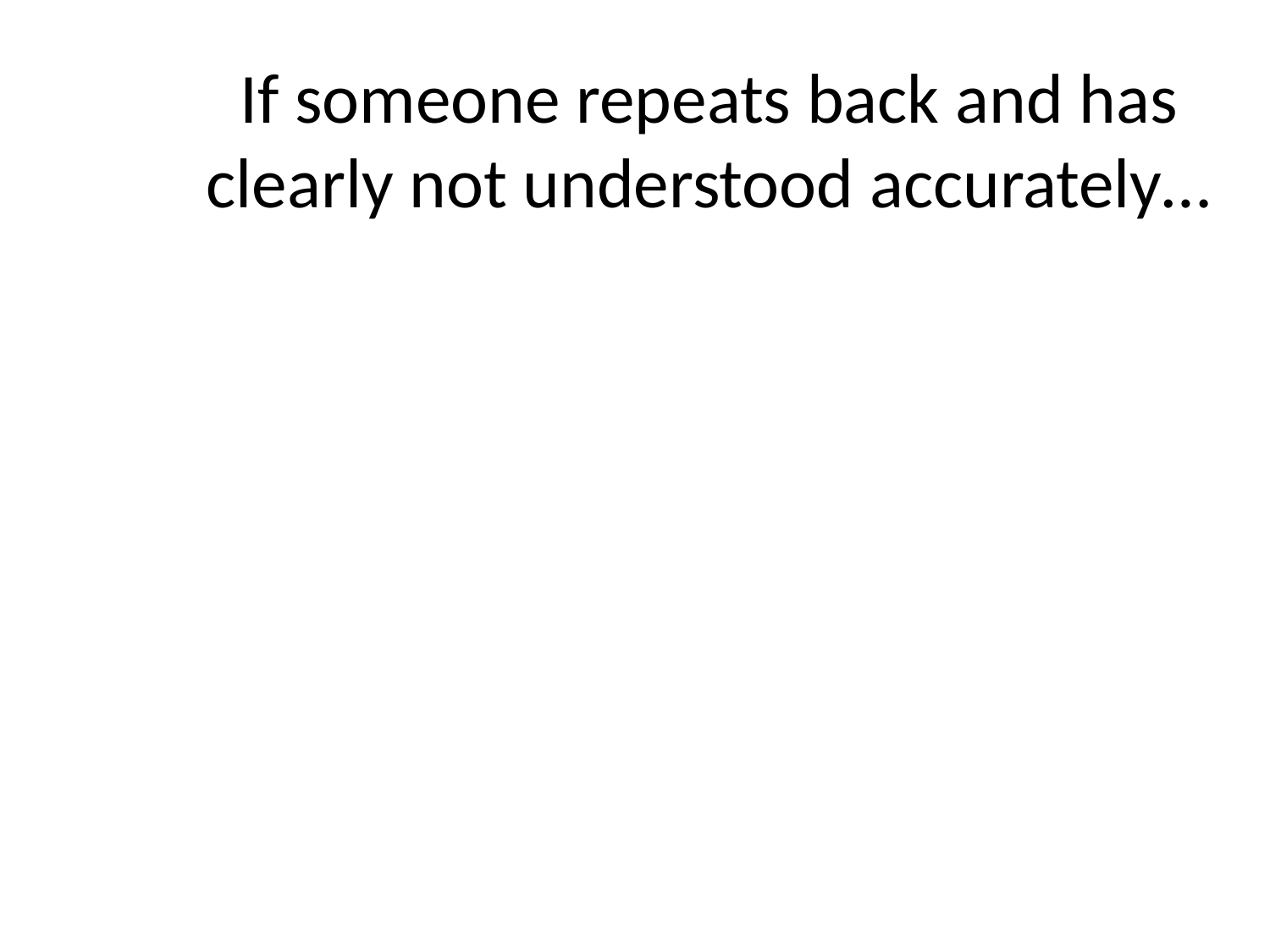

# If someone repeats back and has clearly not understood accurately…